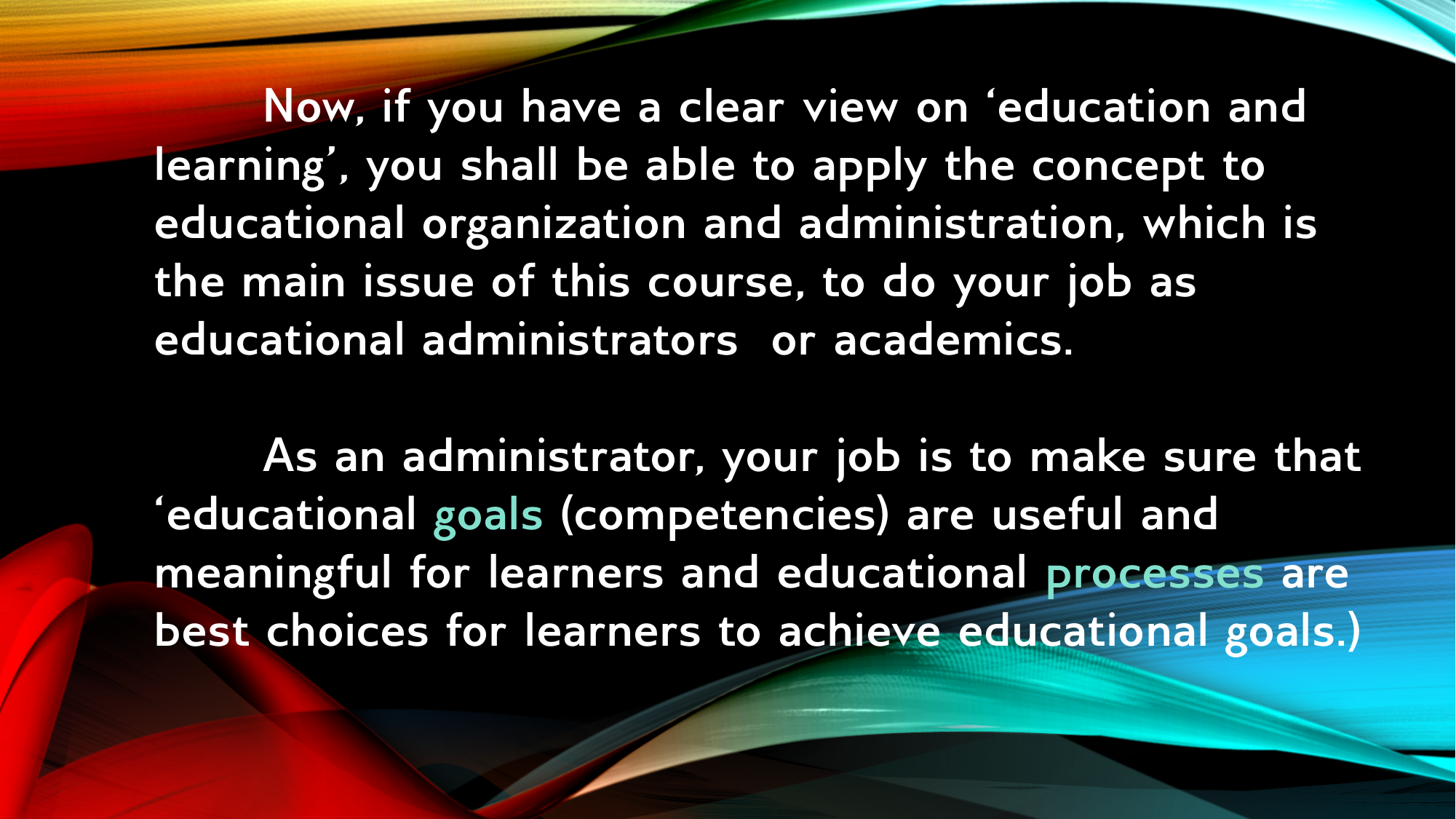

Now, if you have a clear view on ‘education and learning’, you shall be able to apply the concept to educational organization and administration, which is the main issue of this course, to do your job as educational administrators  or academics.

	As an administrator, your job is to make sure that ‘educational goals (competencies) are useful and meaningful for learners and educational processes are best choices for learners to achieve educational goals.)